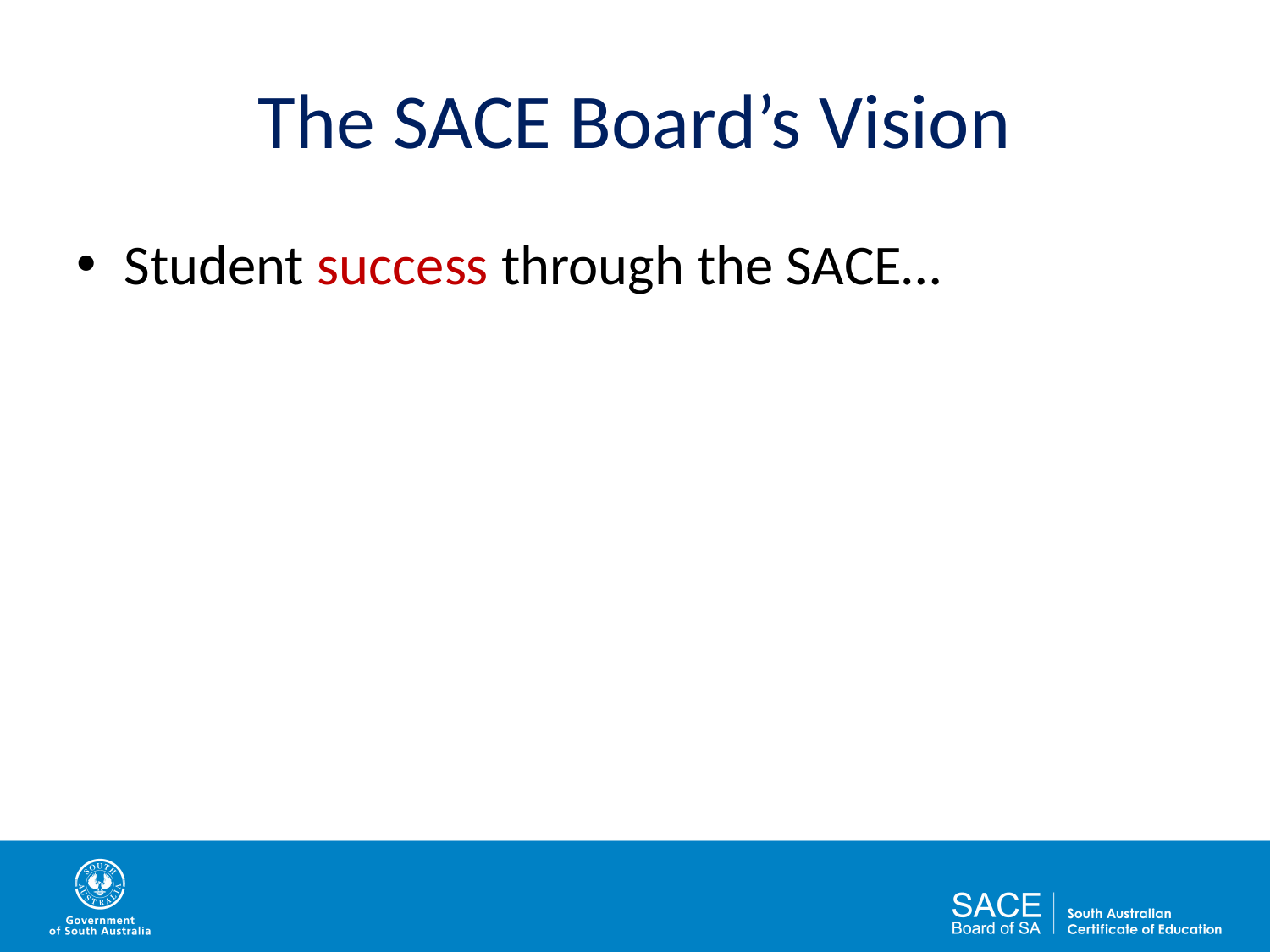

# The SACE Board’s Vision
Student success through the SACE…